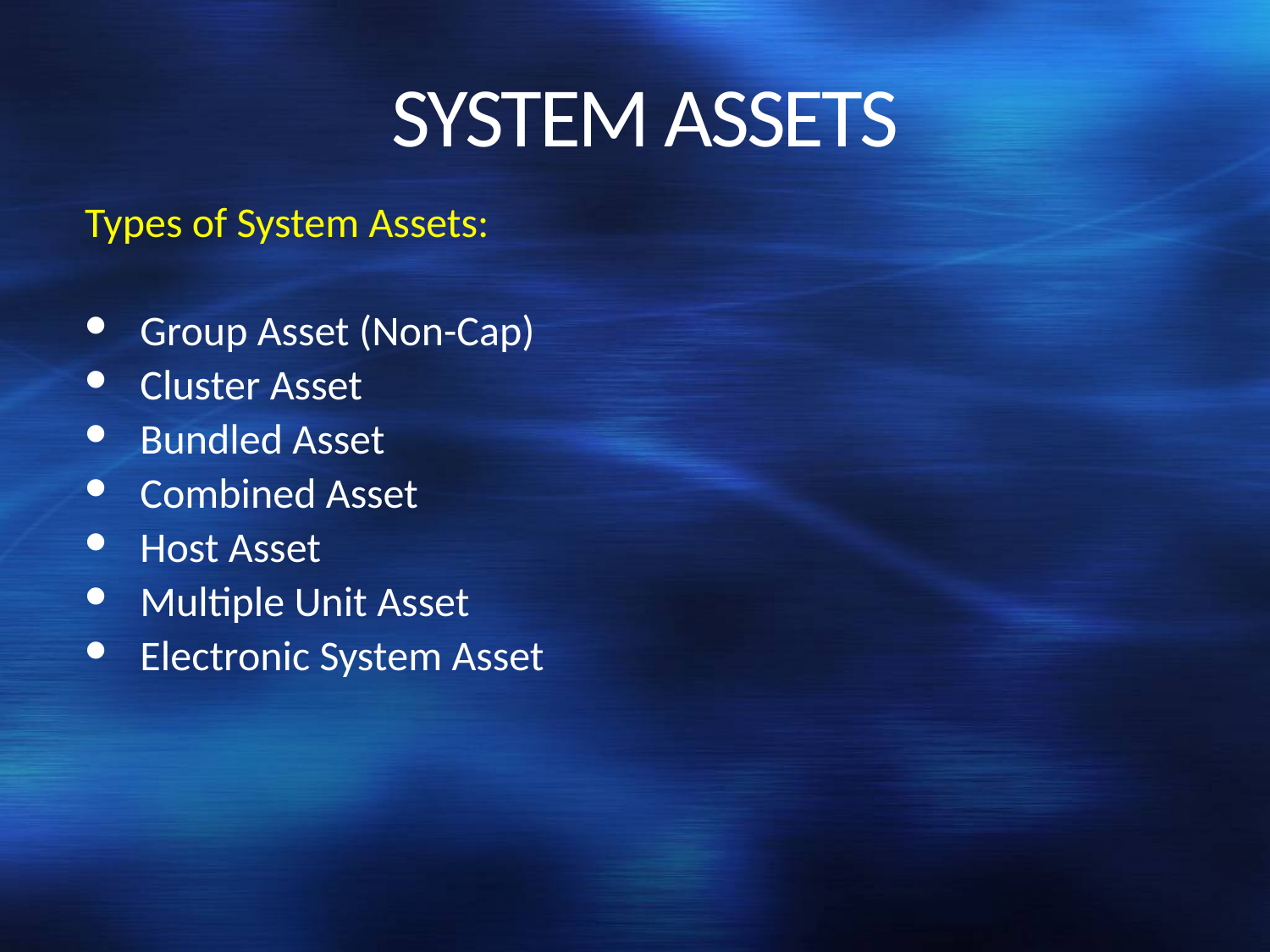

# SYSTEM ASSETS
Types of System Assets:

Group Asset (Non-Cap)
Cluster Asset
Bundled Asset
Combined Asset
Host Asset
Multiple Unit Asset
Electronic System Asset